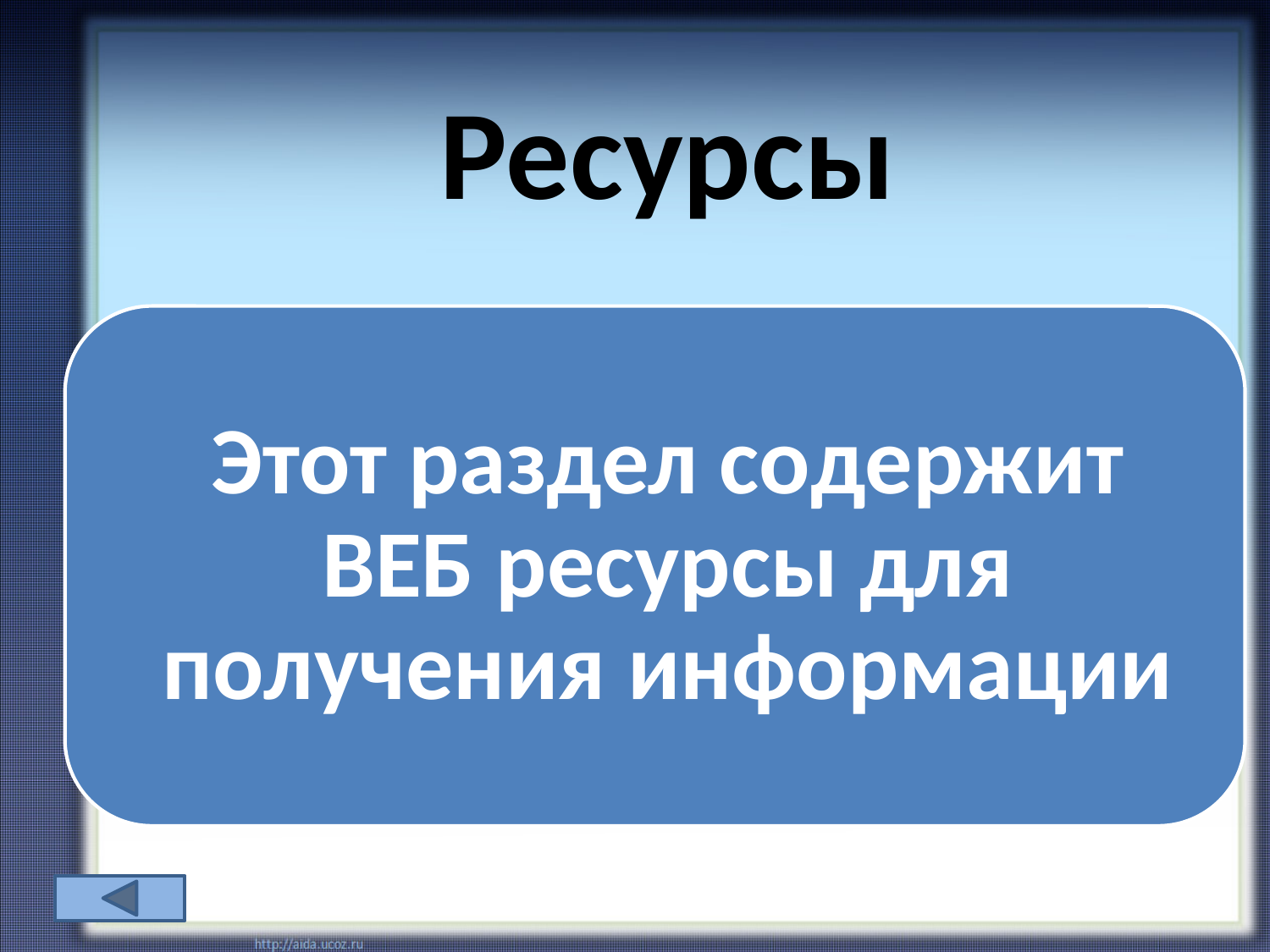

Этот раздел содержит ВЕБ ресурсы для получения информации
Ресурсы